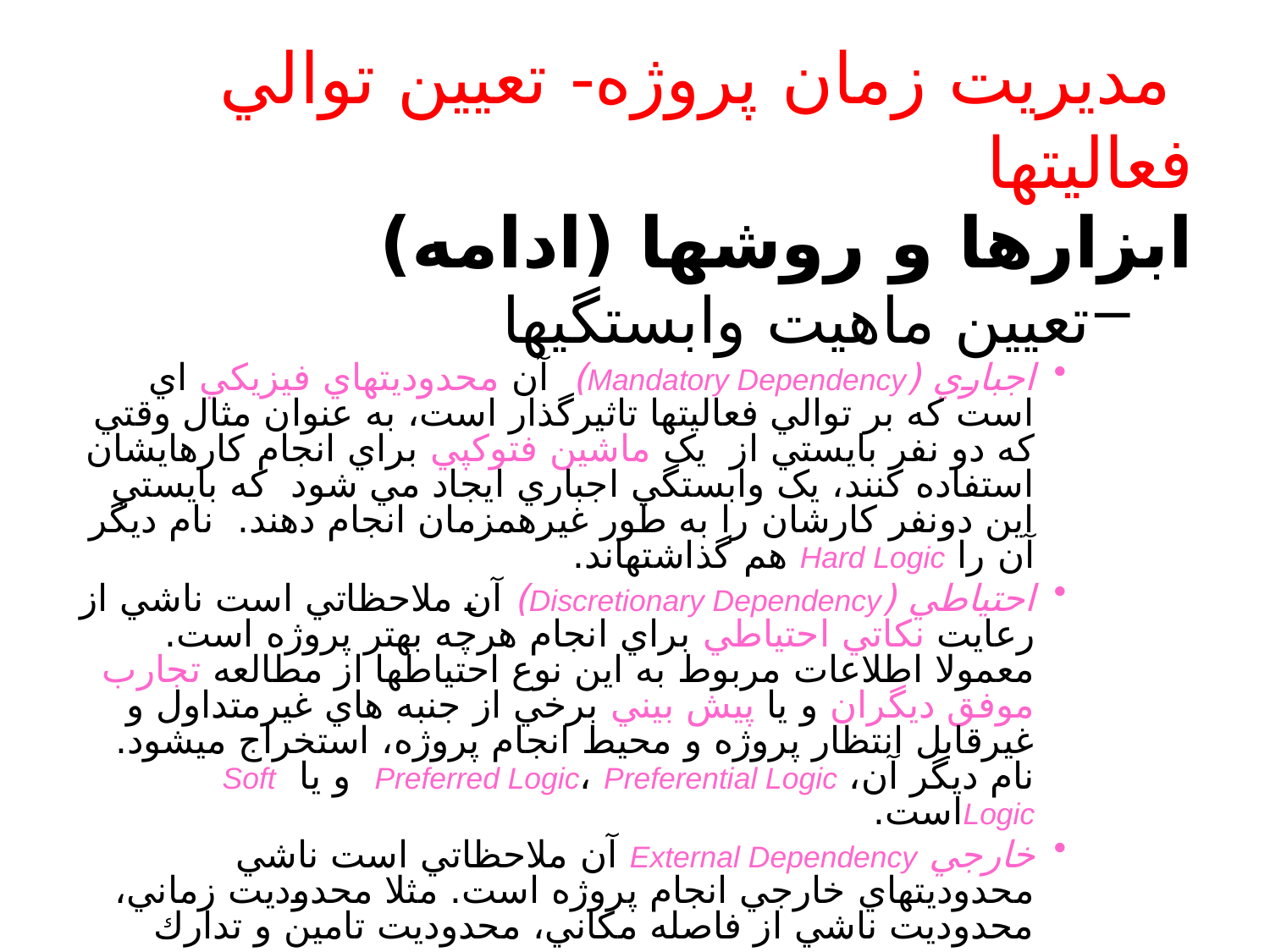

# مديريت زمان پروژه- تعيين توالي فعاليتها
ابزارها و روشها (ادامه)
تعيين ماهيت وابستگيها
اجباري (Mandatory Dependency)  آن محدوديتهاي فيزيکي اي است که بر توالي فعاليتها تاثيرگذار است، به عنوان مثال وقتي که دو نفر بايستي از  يک ماشين فتوکپي براي انجام کارهايشان استفاده کنند، يک وابستگي اجباري ايجاد مي شود  که بايستي اين دونفر کارشان را به طور غيرهمزمان انجام دهند.  نام ديگر آن را Hard Logic هم گذاشته­اند.
احتياطي (Discretionary Dependency) آن ملاحظاتي است ناشي از رعايت نکاتي احتياطي براي انجام هرچه بهتر پروژه است. معمولا اطلاعات مربوط به اين نوع احتياط­ها از مطالعه تجارب موفق ديگران و يا پيش بيني برخي از جنبه هاي غيرمتداول و غيرقابل انتظار پروژه و محيط انجام پروژه، استخراج مي­شود. نام ديگر آن، Preferred Logic، Preferential Logic  و يا  Soft Logicاست.
خارجي External Dependency آن ملاحظاتي است ناشي محدوديتهاي خارجي انجام پروژه است. مثلا محدوديت زماني، محدوديت ناشي از فاصله مكاني، محدوديت تامين و تدارك و ....